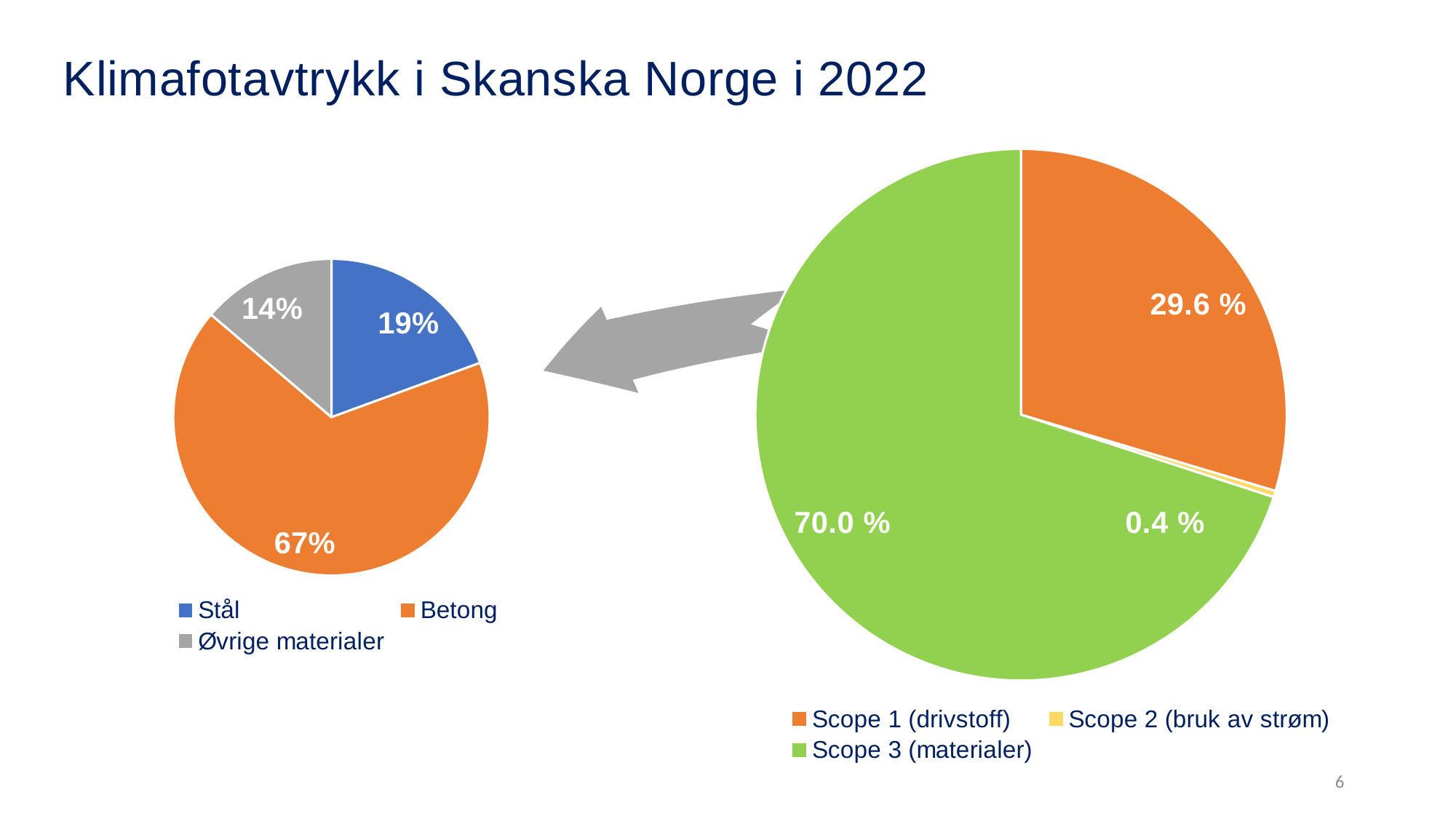

### Chart

| Category |
|---|
Klimafotavtrykk i Skanska Norge i 2022

### Chart

| Category |  |
|---|---|
| Scope 1 (drivstoff) | 0.2963495691467003 |
| Scope 2 (bruk av strøm) | 0.0038619167717528374 |
| Scope 3 (materialer) | 0.6997885140815469 |

### Chart

| Category |
|---|

### Chart

| Category |  |
|---|---|
| Stål | 0.1942874036810046 |
| Betong | 0.6679319924540343 |
| Øvrige materialer | 0.13778060386496113 |
6